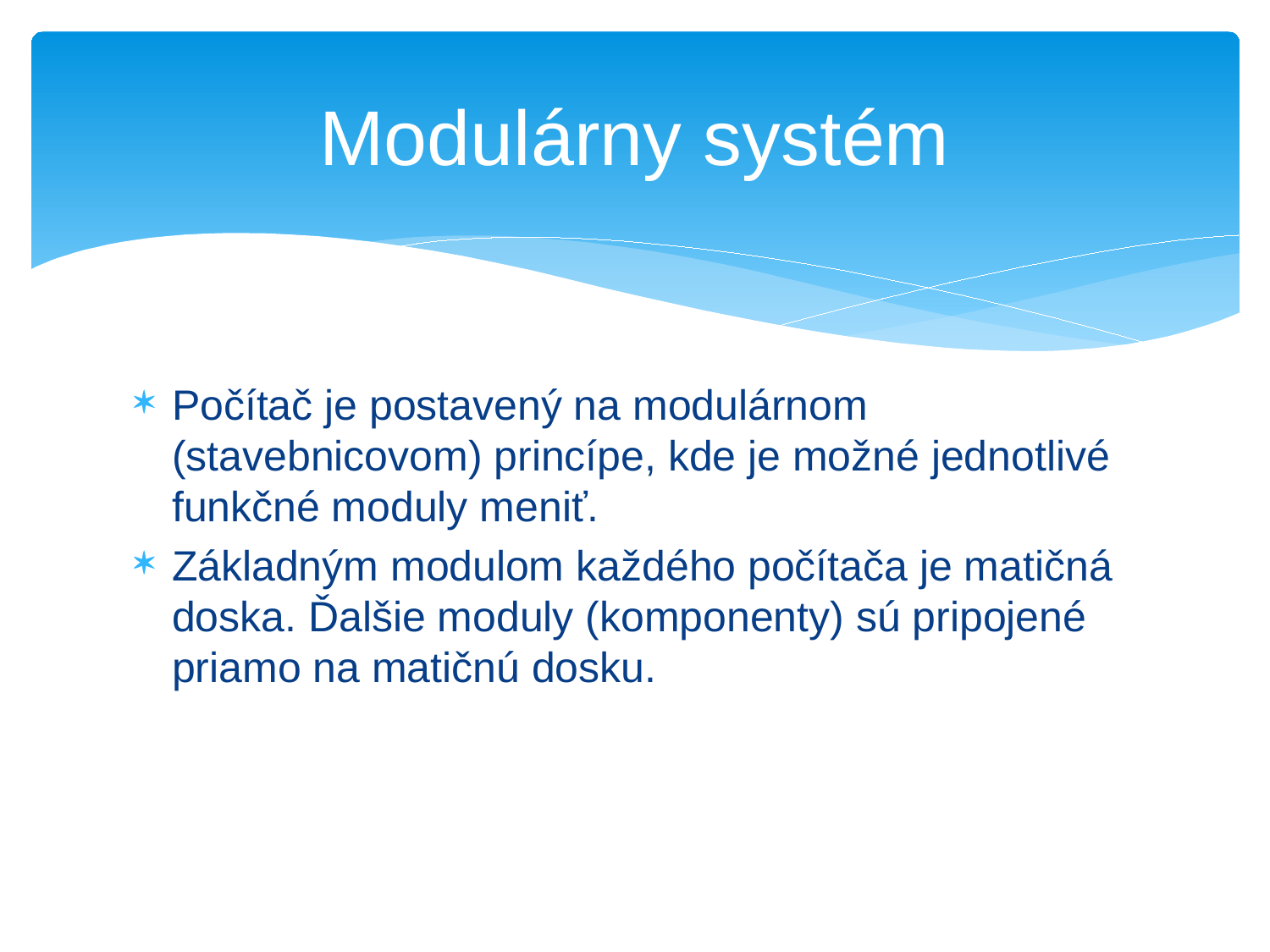

# Modulárny systém
Počítač je postavený na modulárnom (stavebnicovom) princípe, kde je možné jednotlivé funkčné moduly meniť.
Základným modulom každého počítača je matičná doska. Ďalšie moduly (komponenty) sú pripojené priamo na matičnú dosku.